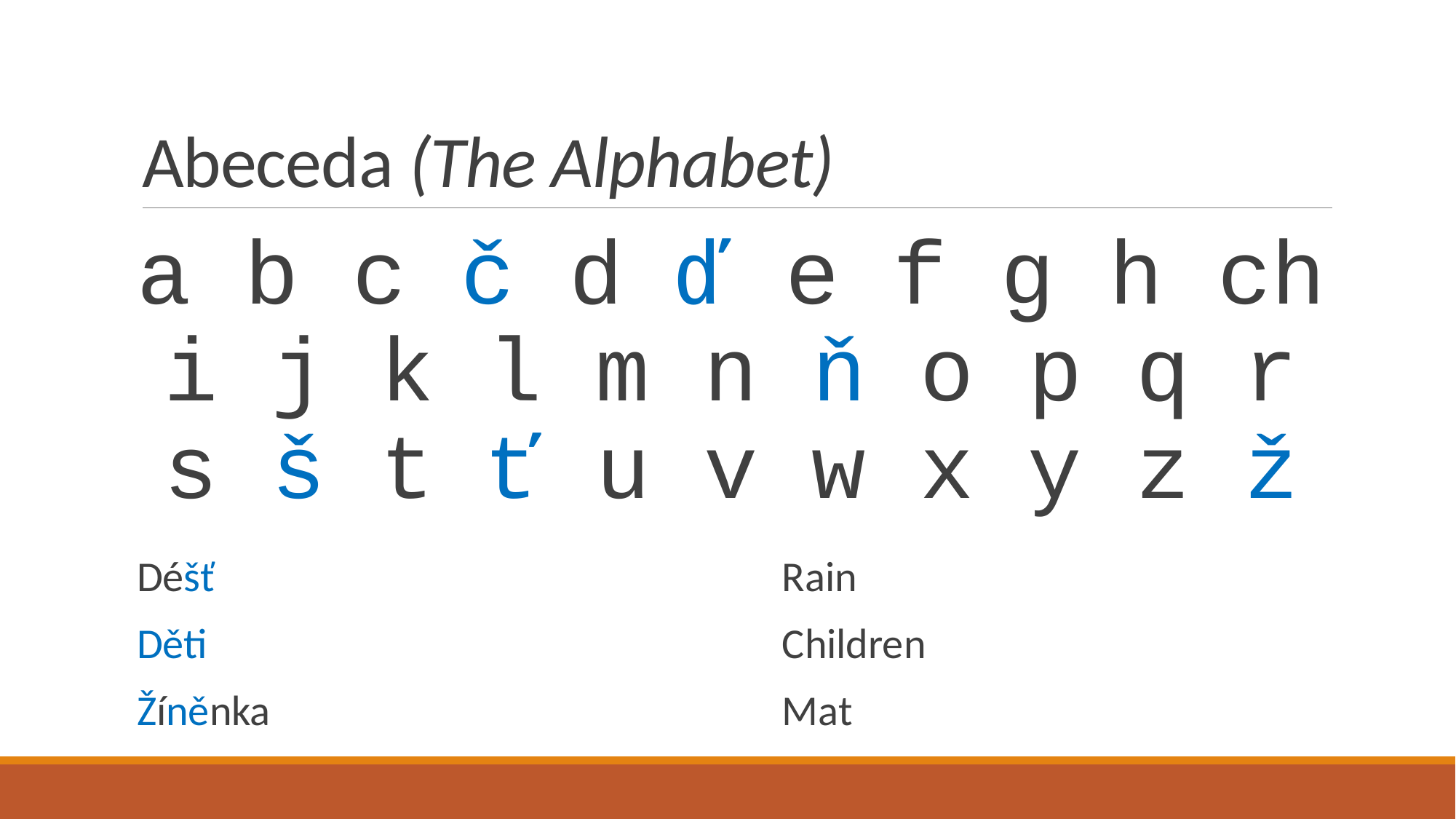

# Abeceda (The Alphabet)
a b c č d ď e f g h ch i j k l m n ň o p q r s š t ť u v w x y z ž
 Déšť						Rain
 Děti						Children
 Žíněnka					Mat